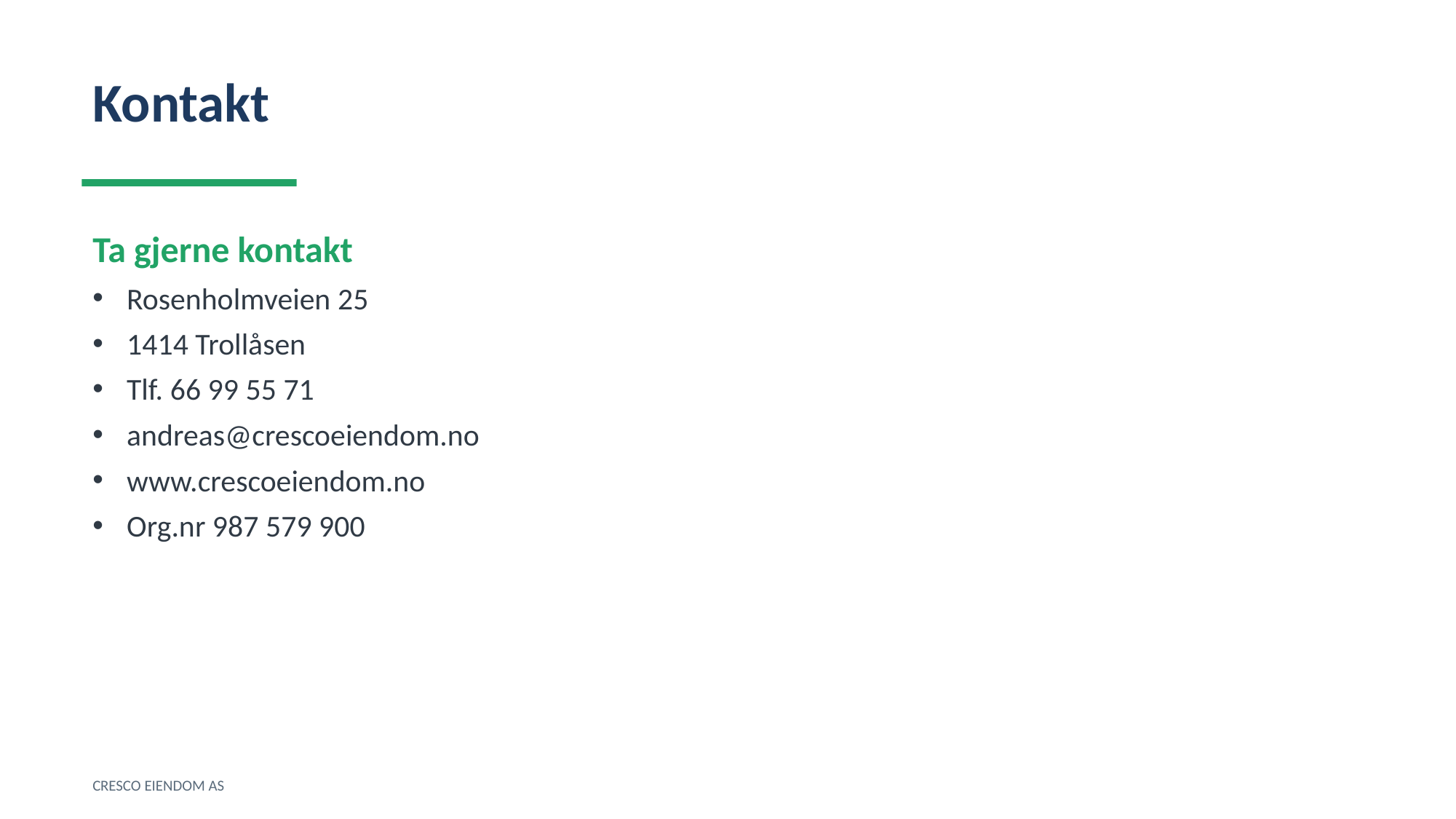

Kontakt

Ta gjerne kontakt
Rosenholmveien 25
1414 Trollåsen
Tlf. 66 99 55 71
andreas@crescoeiendom.no
www.crescoeiendom.no
Org.nr 987 579 900
CRESCO EIENDOM AS